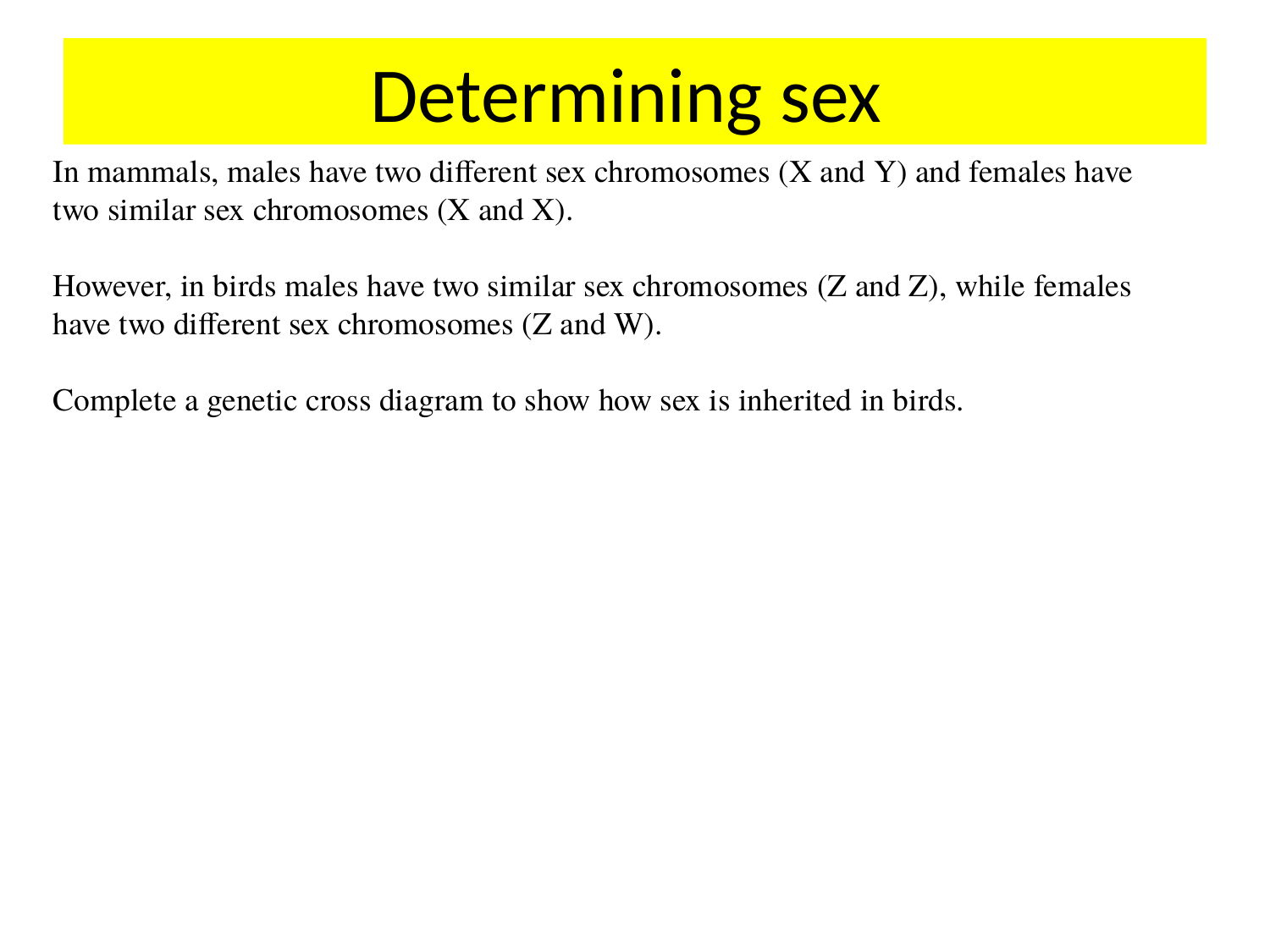

# Determining sex
In mammals, males have two different sex chromosomes (X and Y) and females have
two similar sex chromosomes (X and X).
However, in birds males have two similar sex chromosomes (Z and Z), while females
have two different sex chromosomes (Z and W).

Complete a genetic cross diagram to show how sex is inherited in birds.